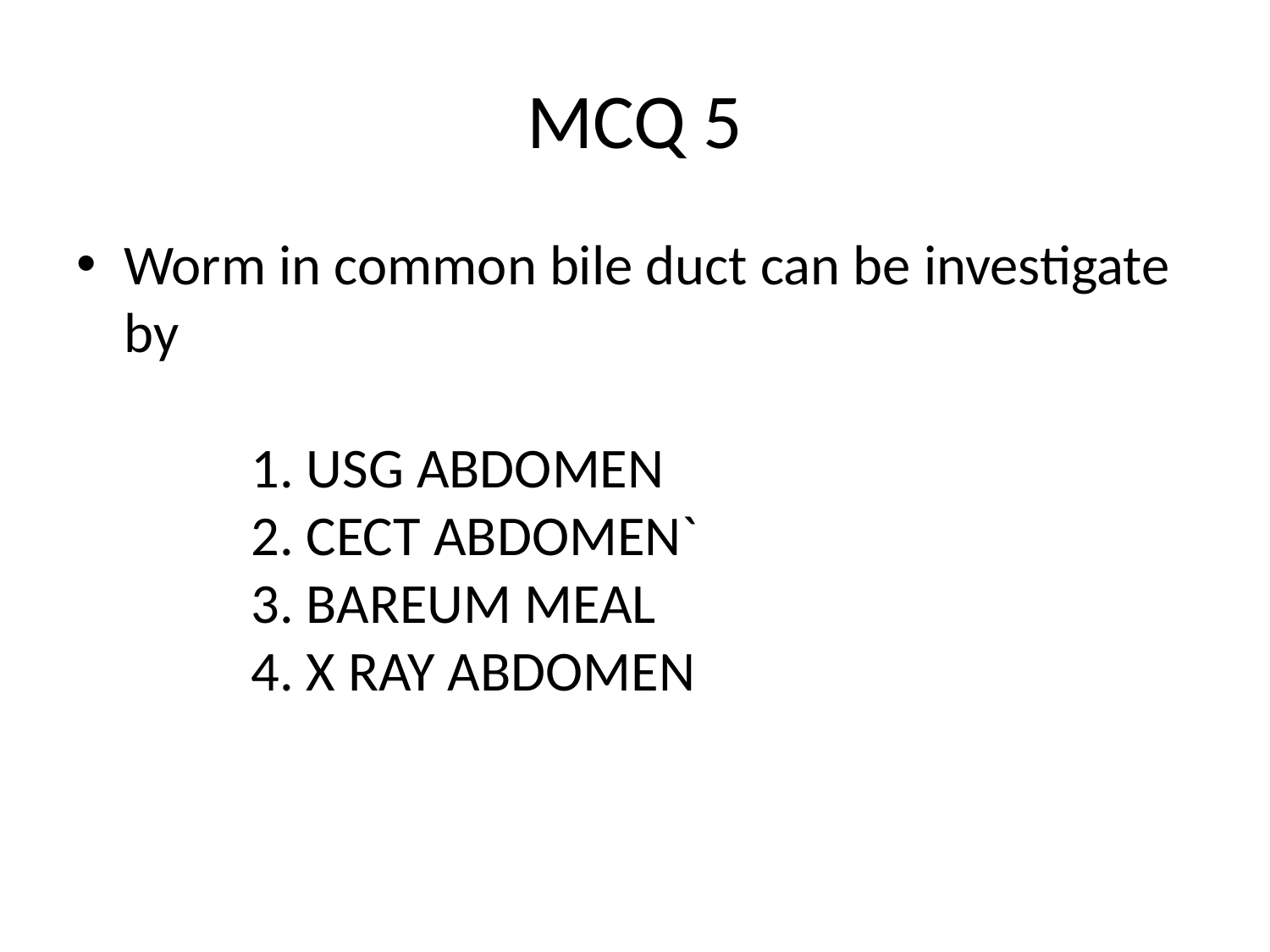

# MCQ 5
Worm in common bile duct can be investigate by																	1. USG ABDOMEN					2. CECT ABDOMEN`					3. BAREUM MEAL					4. X RAY ABDOMEN